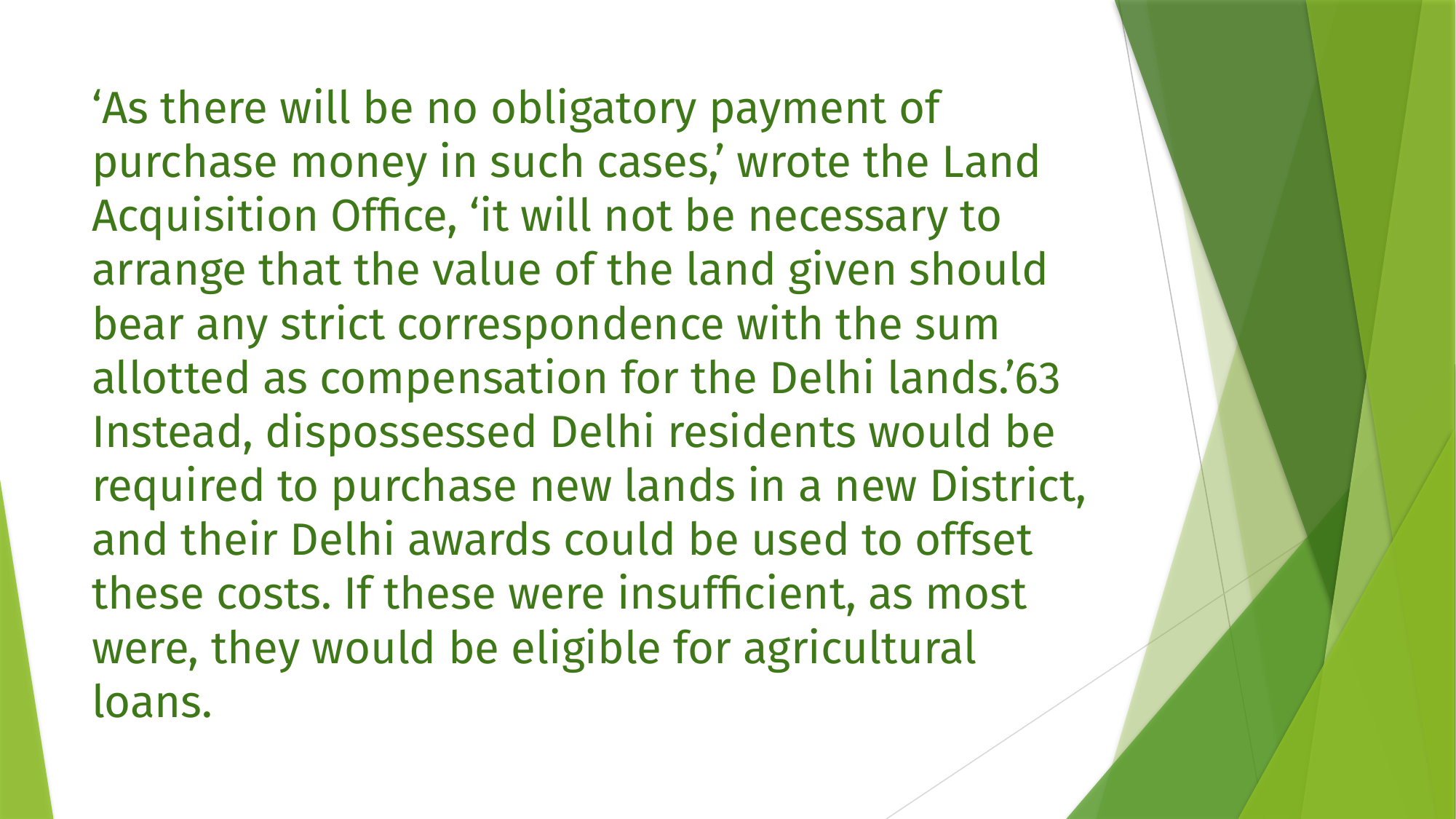

# ‘As there will be no obligatory payment of purchase money in such cases,’ wrote the Land Acquisition Office, ‘it will not be necessary to arrange that the value of the land given should bear any strict correspondence with the sum allotted as compensation for the Delhi lands.’63 Instead, dispossessed Delhi residents would be required to purchase new lands in a new District, and their Delhi awards could be used to offset these costs. If these were insufficient, as most were, they would be eligible for agricultural loans.